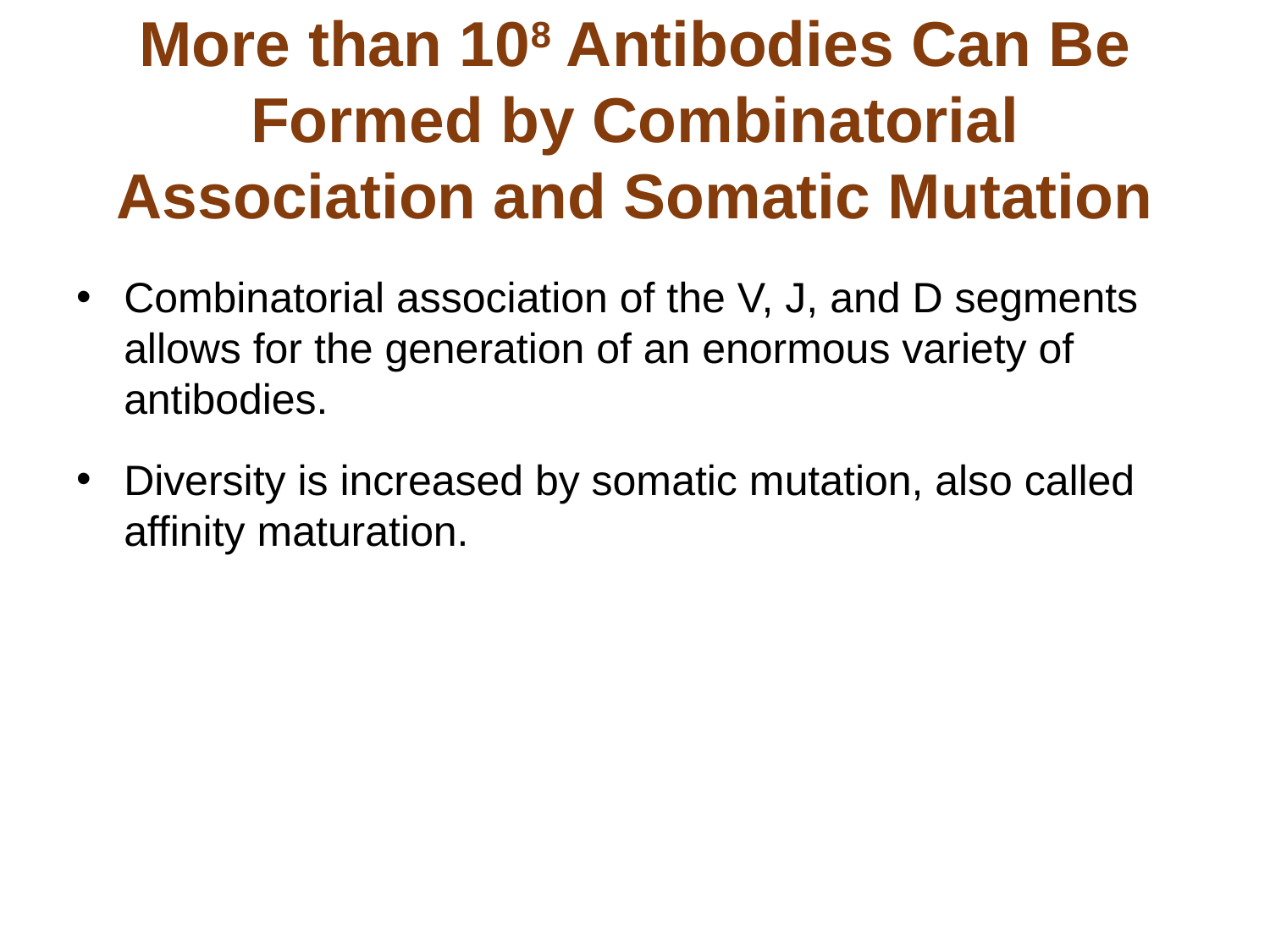

# More than 108 Antibodies Can Be Formed by Combinatorial Association and Somatic Mutation
Combinatorial association of the V, J, and D segments allows for the generation of an enormous variety of antibodies.
Diversity is increased by somatic mutation, also called affinity maturation.